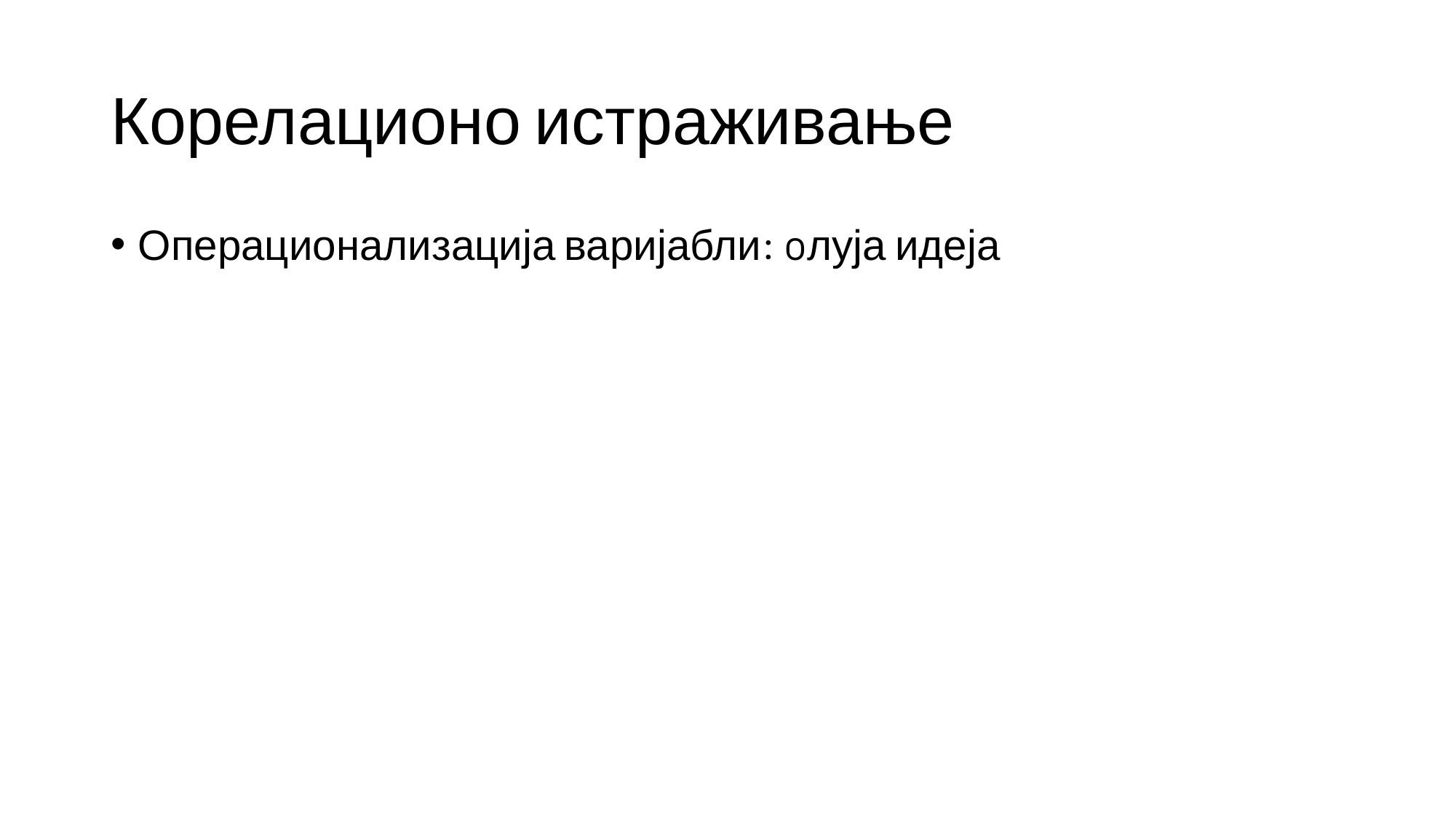

# Корелационо истраживање
Операционализација варијабли: oлуја идеја